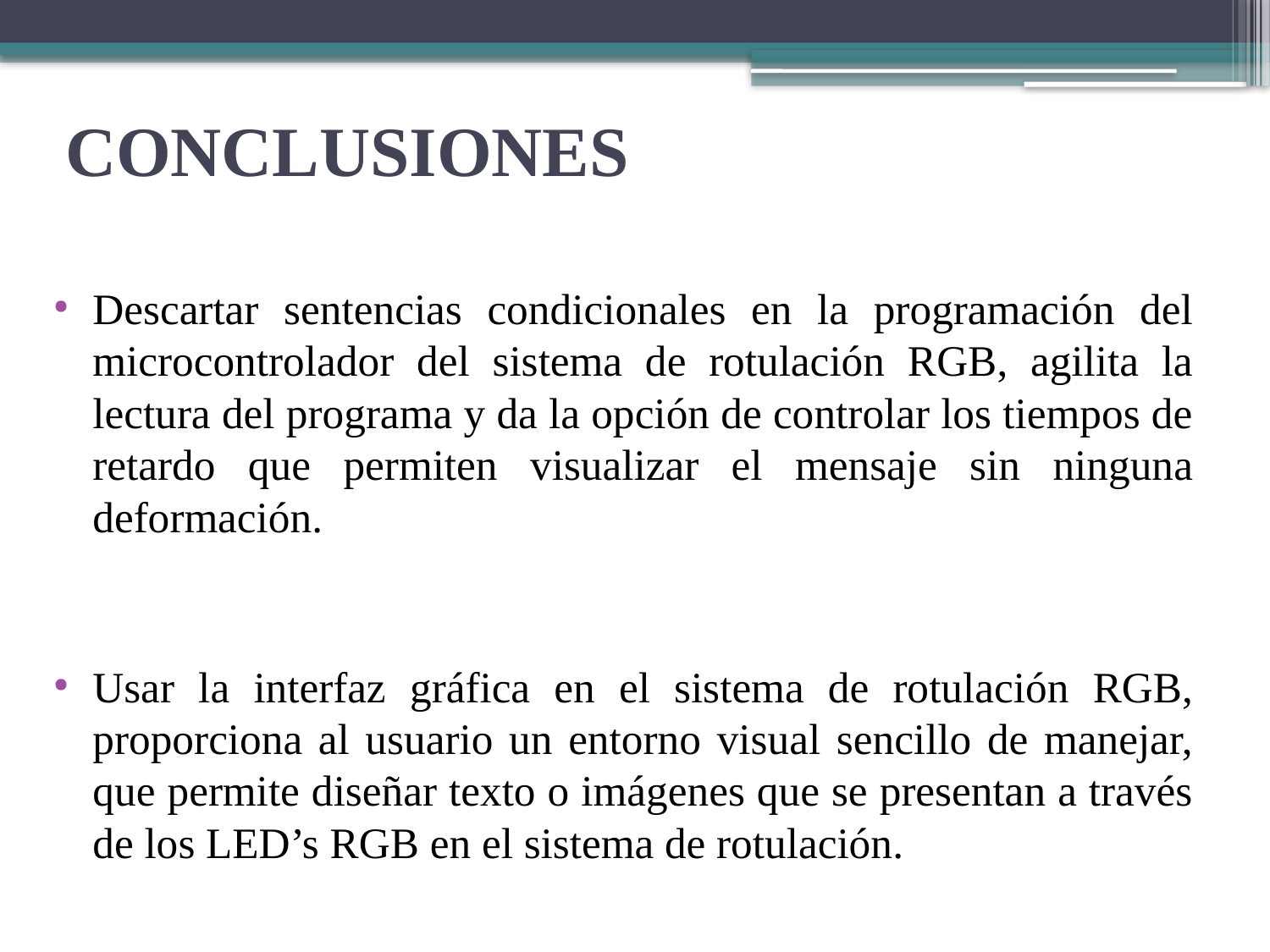

# CONCLUSIONES
Descartar sentencias condicionales en la programación del microcontrolador del sistema de rotulación RGB, agilita la lectura del programa y da la opción de controlar los tiempos de retardo que permiten visualizar el mensaje sin ninguna deformación.

Usar la interfaz gráfica en el sistema de rotulación RGB, proporciona al usuario un entorno visual sencillo de manejar, que permite diseñar texto o imágenes que se presentan a través de los LED’s RGB en el sistema de rotulación.